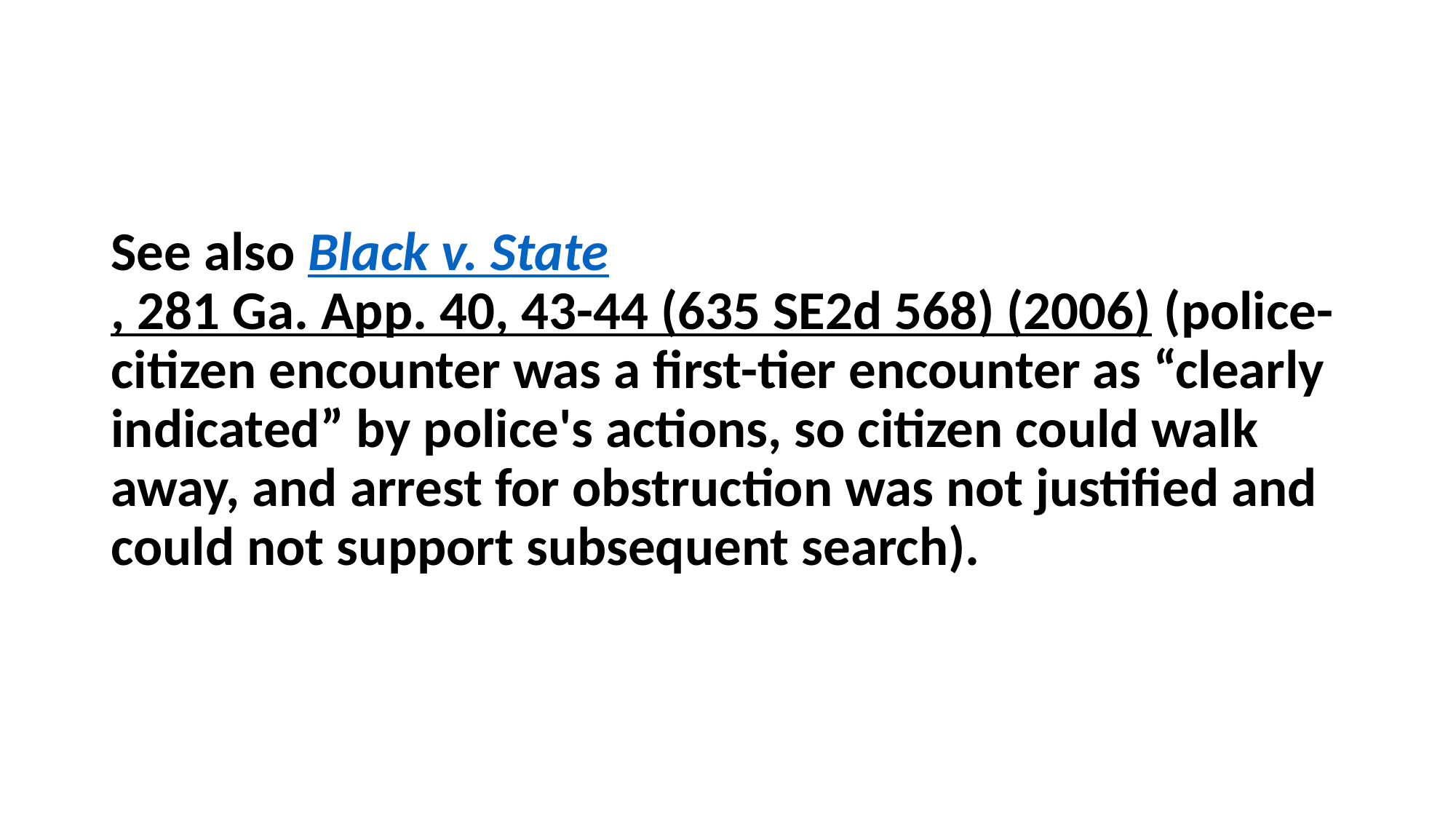

#
See also Black v. State, 281 Ga. App. 40, 43-44 (635 SE2d 568) (2006) (police-citizen encounter was a first-tier encounter as “clearly indicated” by police's actions, so citizen could walk away, and arrest for obstruction was not justified and could not support subsequent search).